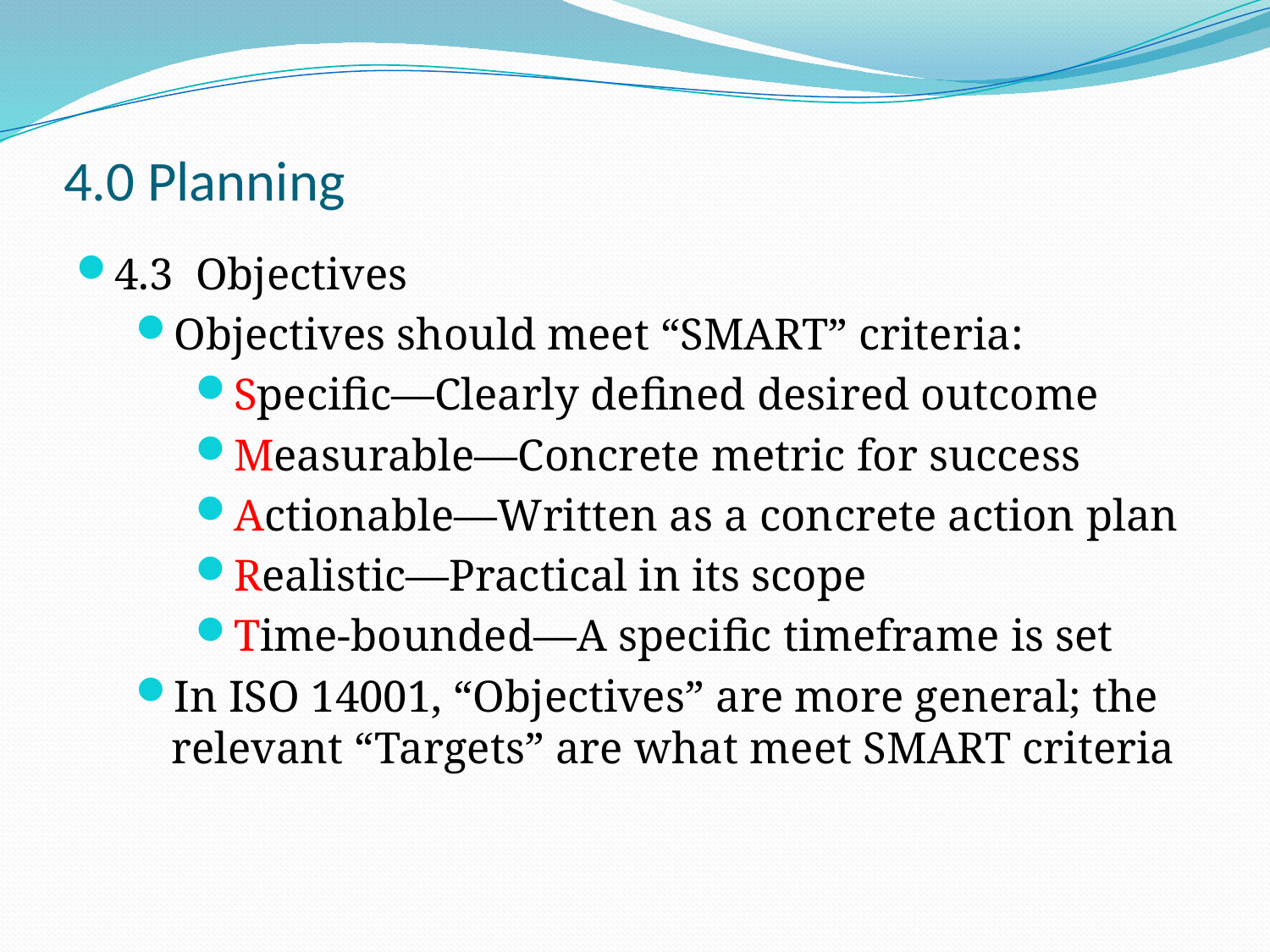

4.0 Planning
4.3  Objectives
Objectives should meet “SMART” criteria:
Specific—Clearly defined desired outcome
Measurable—Concrete metric for success
Actionable—Written as a concrete action plan
Realistic—Practical in its scope
Time-bounded—A specific timeframe is set
In ISO 14001, “Objectives” are more general; the relevant “Targets” are what meet SMART criteria